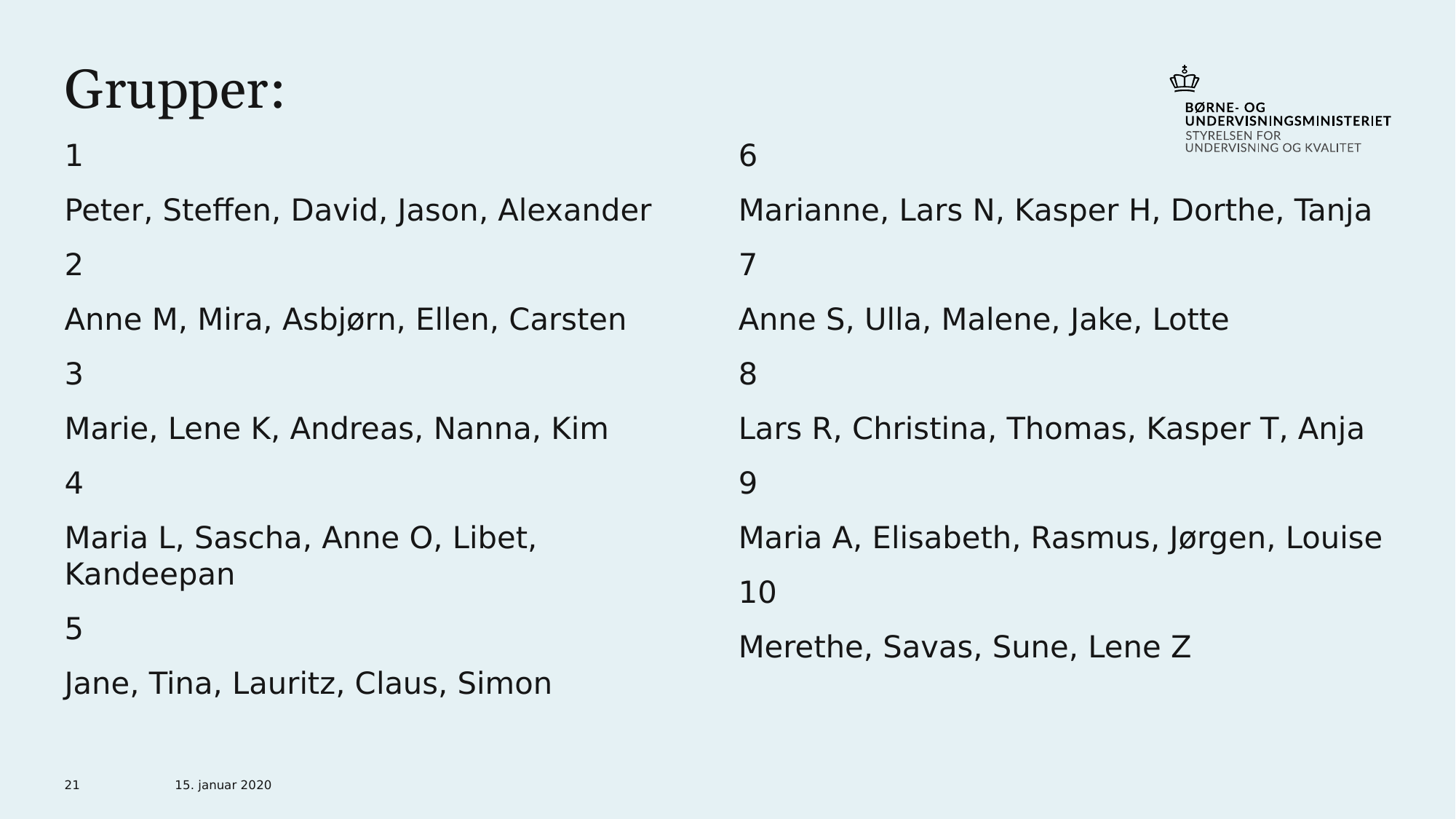

# Grupper:
1
Peter, Steffen, David, Jason, Alexander
2
Anne M, Mira, Asbjørn, Ellen, Carsten
3
Marie, Lene K, Andreas, Nanna, Kim
4
Maria L, Sascha, Anne O, Libet, Kandeepan
5
Jane, Tina, Lauritz, Claus, Simon

6
Marianne, Lars N, Kasper H, Dorthe, Tanja
7
Anne S, Ulla, Malene, Jake, Lotte
8
Lars R, Christina, Thomas, Kasper T, Anja
9
Maria A, Elisabeth, Rasmus, Jørgen, Louise
10
Merethe, Savas, Sune, Lene Z

21
15. januar 2020